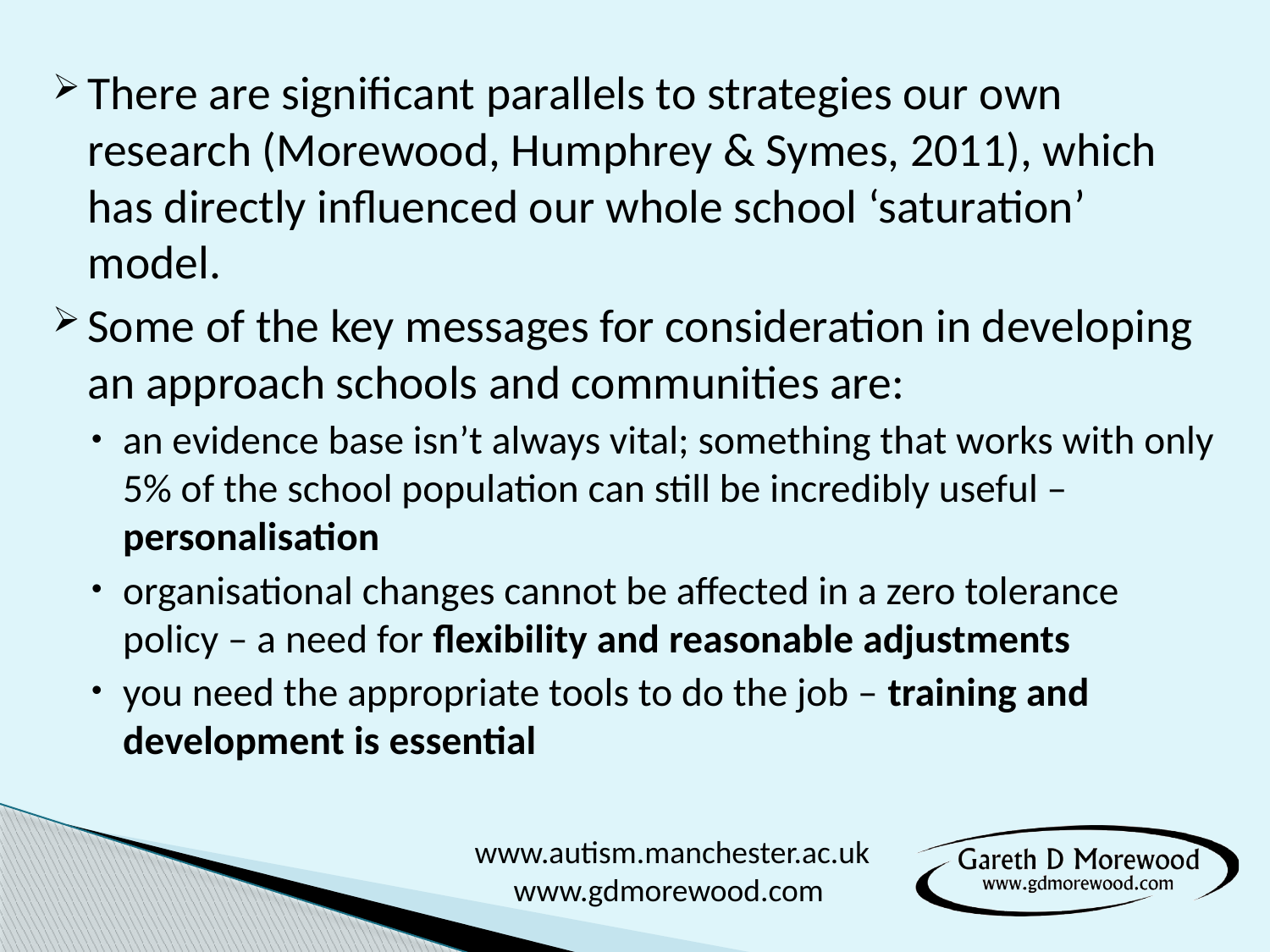

There are significant parallels to strategies our own research (Morewood, Humphrey & Symes, 2011), which has directly influenced our whole school ‘saturation’ model.
Some of the key messages for consideration in developing an approach schools and communities are:
an evidence base isn’t always vital; something that works with only 5% of the school population can still be incredibly useful – personalisation
organisational changes cannot be affected in a zero tolerance policy – a need for flexibility and reasonable adjustments
you need the appropriate tools to do the job – training and development is essential